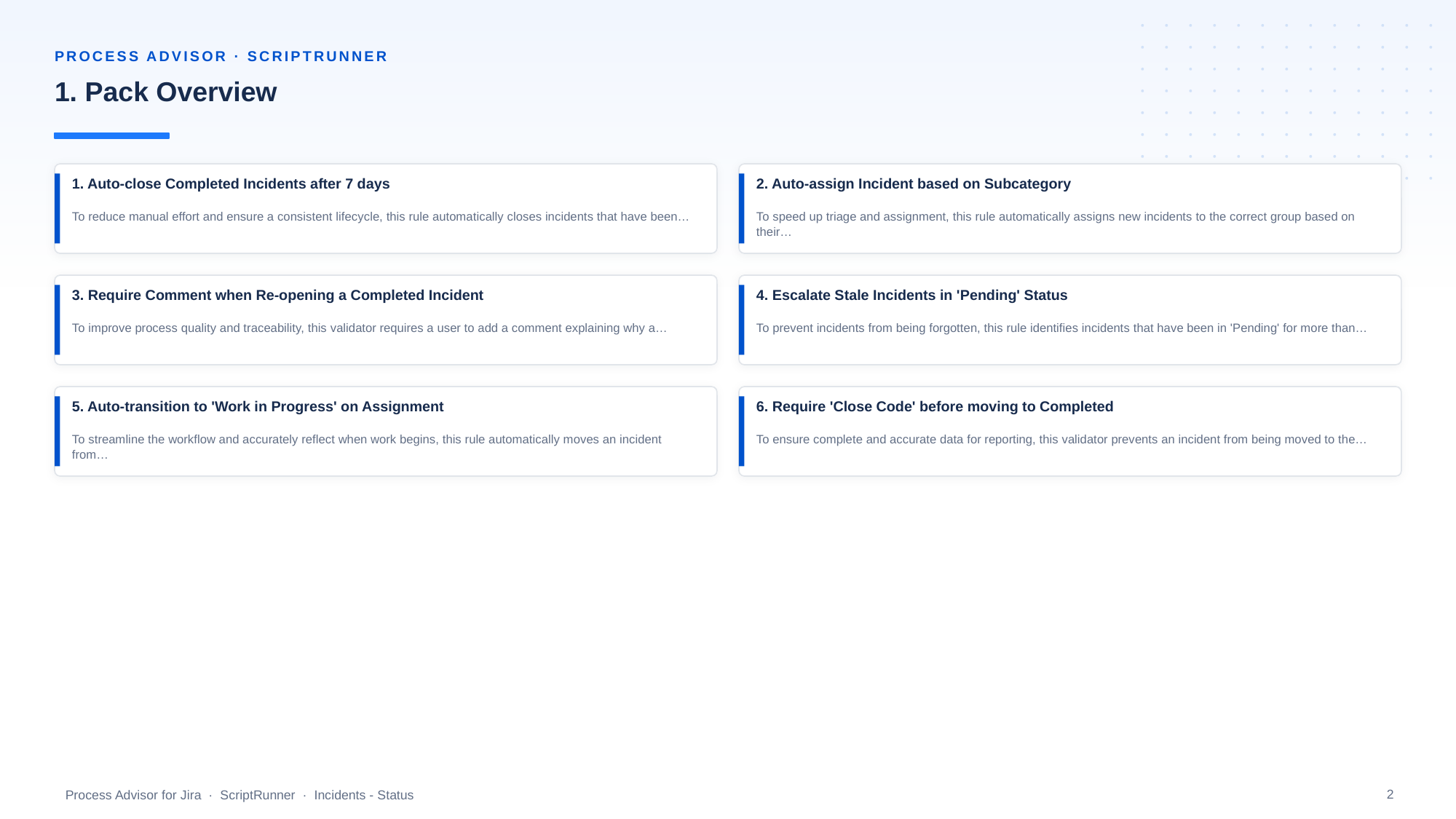

PROCESS ADVISOR · SCRIPTRUNNER

1. Pack Overview

1. Auto-close Completed Incidents after 7 days
2. Auto-assign Incident based on Subcategory

To reduce manual effort and ensure a consistent lifecycle, this rule automatically closes incidents that have been…
To speed up triage and assignment, this rule automatically assigns new incidents to the correct group based on their…

3. Require Comment when Re-opening a Completed Incident
4. Escalate Stale Incidents in 'Pending' Status
To improve process quality and traceability, this validator requires a user to add a comment explaining why a…
To prevent incidents from being forgotten, this rule identifies incidents that have been in 'Pending' for more than…

5. Auto-transition to 'Work in Progress' on Assignment
6. Require 'Close Code' before moving to Completed
To streamline the workflow and accurately reflect when work begins, this rule automatically moves an incident from…
To ensure complete and accurate data for reporting, this validator prevents an incident from being moved to the…
2